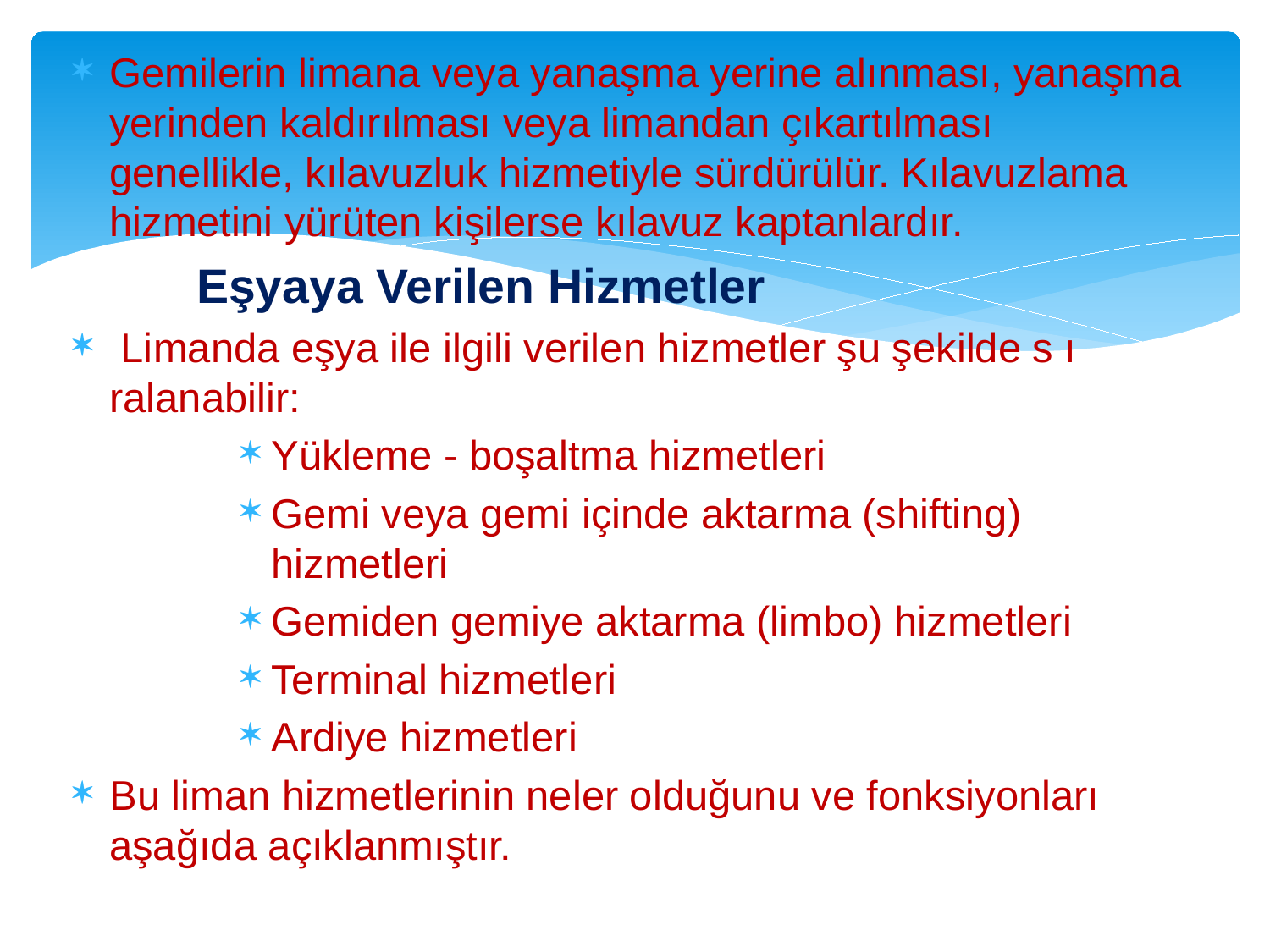

Gemilerin limana veya yanaşma yerine alınması, yanaşma yerinden kaldırılması veya limandan çıkartılması genellikle, kılavuzluk hizmetiyle sürdürülür. Kılavuzlama hizmetini yürüten kişilerse kılavuz kaptanlardır.
Eşyaya Verilen Hizmetler
 Limanda eşya ile ilgili verilen hizmetler şu şekilde s ı ralanabilir:
Yükleme - boşaltma hizmetleri
Gemi veya gemi içinde aktarma (shifting) hizmetleri
Gemiden gemiye aktarma (limbo) hizmetleri
Terminal hizmetleri
Ardiye hizmetleri
Bu liman hizmetlerinin neler olduğunu ve fonksiyonları aşağıda açıklanmıştır.